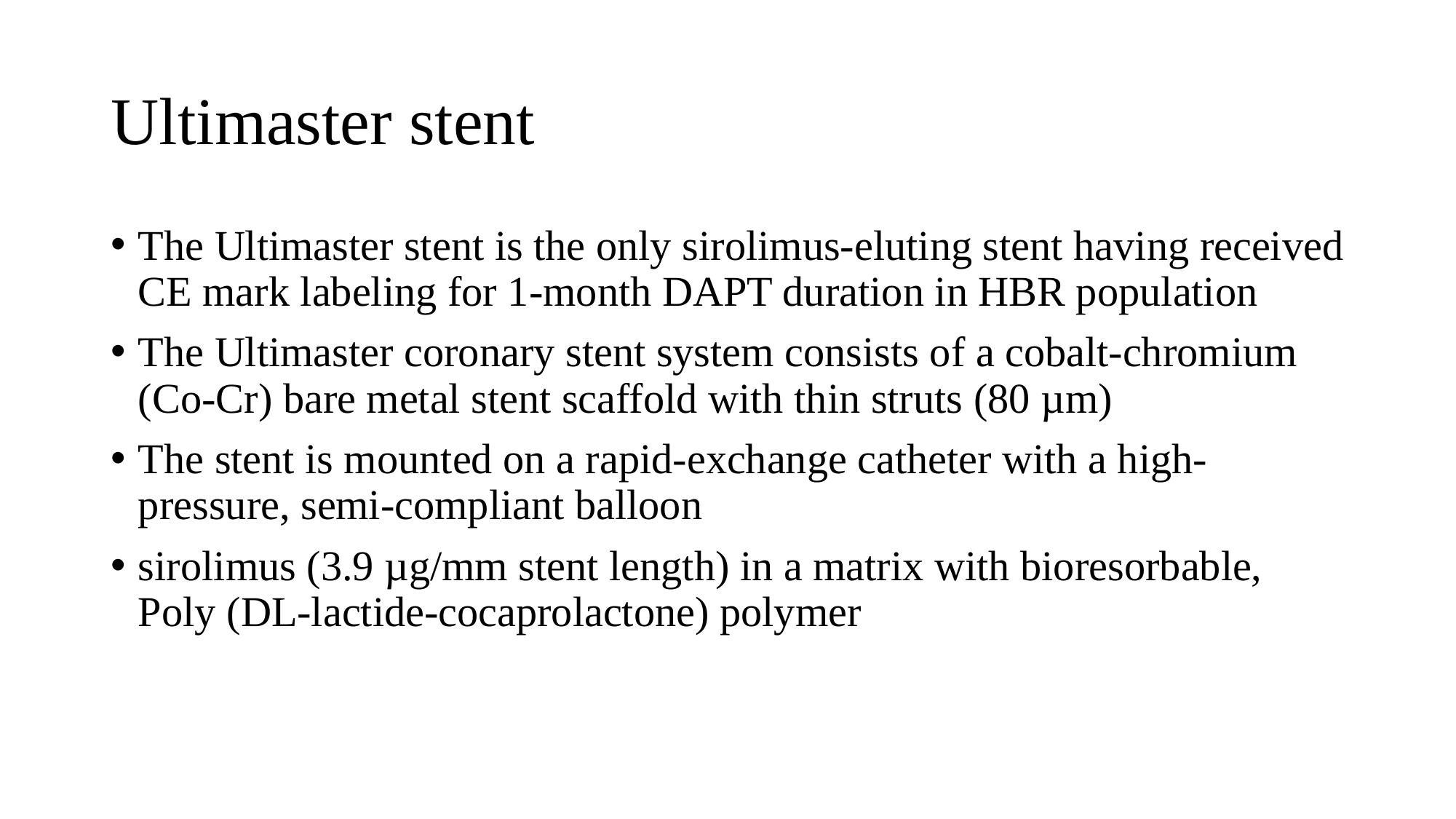

# Ultimaster stent
The Ultimaster stent is the only sirolimus-eluting stent having received CE mark labeling for 1-month DAPT duration in HBR population
The Ultimaster coronary stent system consists of a cobalt-chromium (Co-Cr) bare metal stent scaffold with thin struts (80 µm)
The stent is mounted on a rapid-exchange catheter with a high-pressure, semi-compliant balloon
sirolimus (3.9 µg/mm stent length) in a matrix with bioresorbable, Poly (DL-lactide-cocaprolactone) polymer